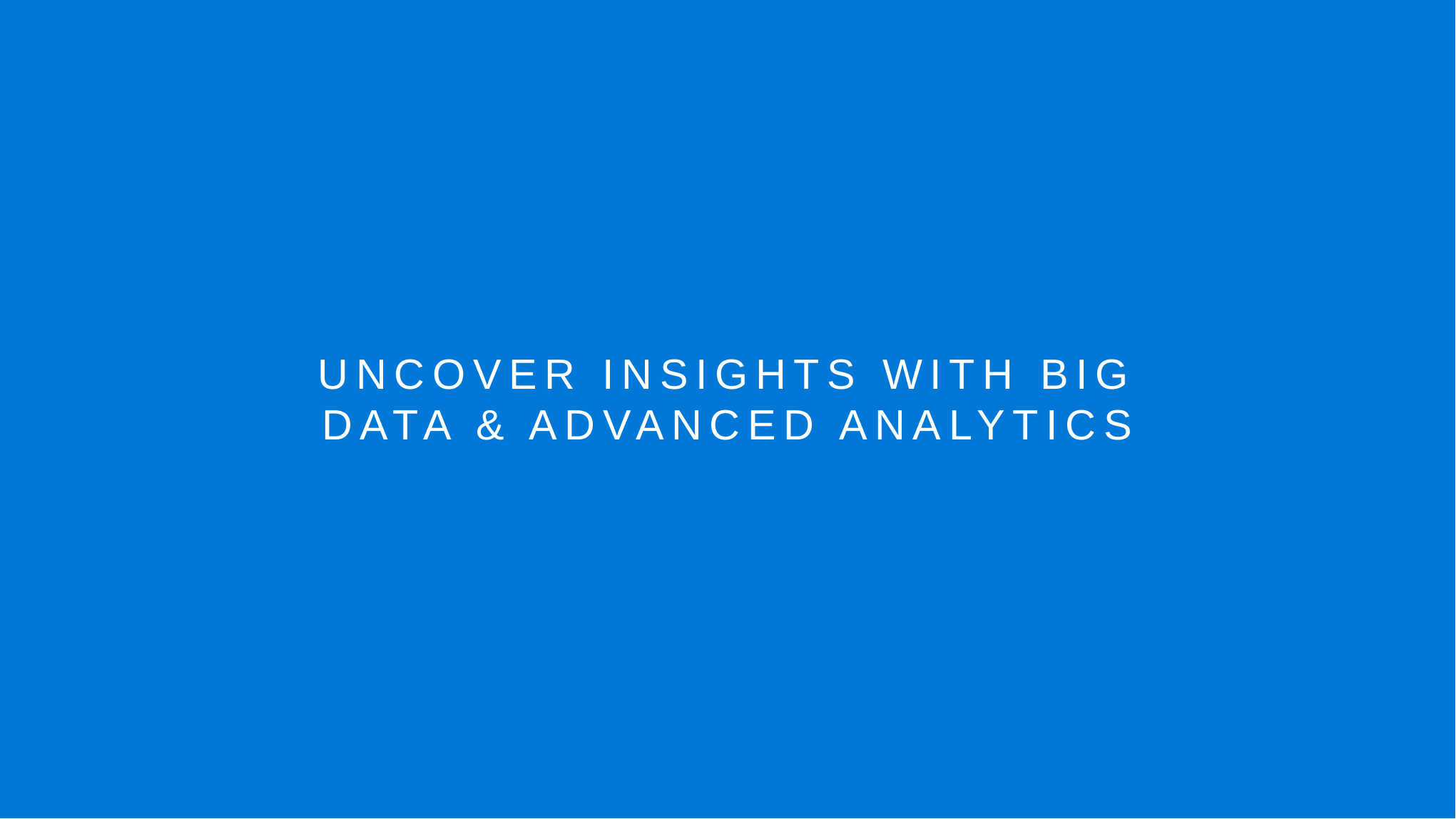

Uncover insights with Big Data & Advanced Analytics